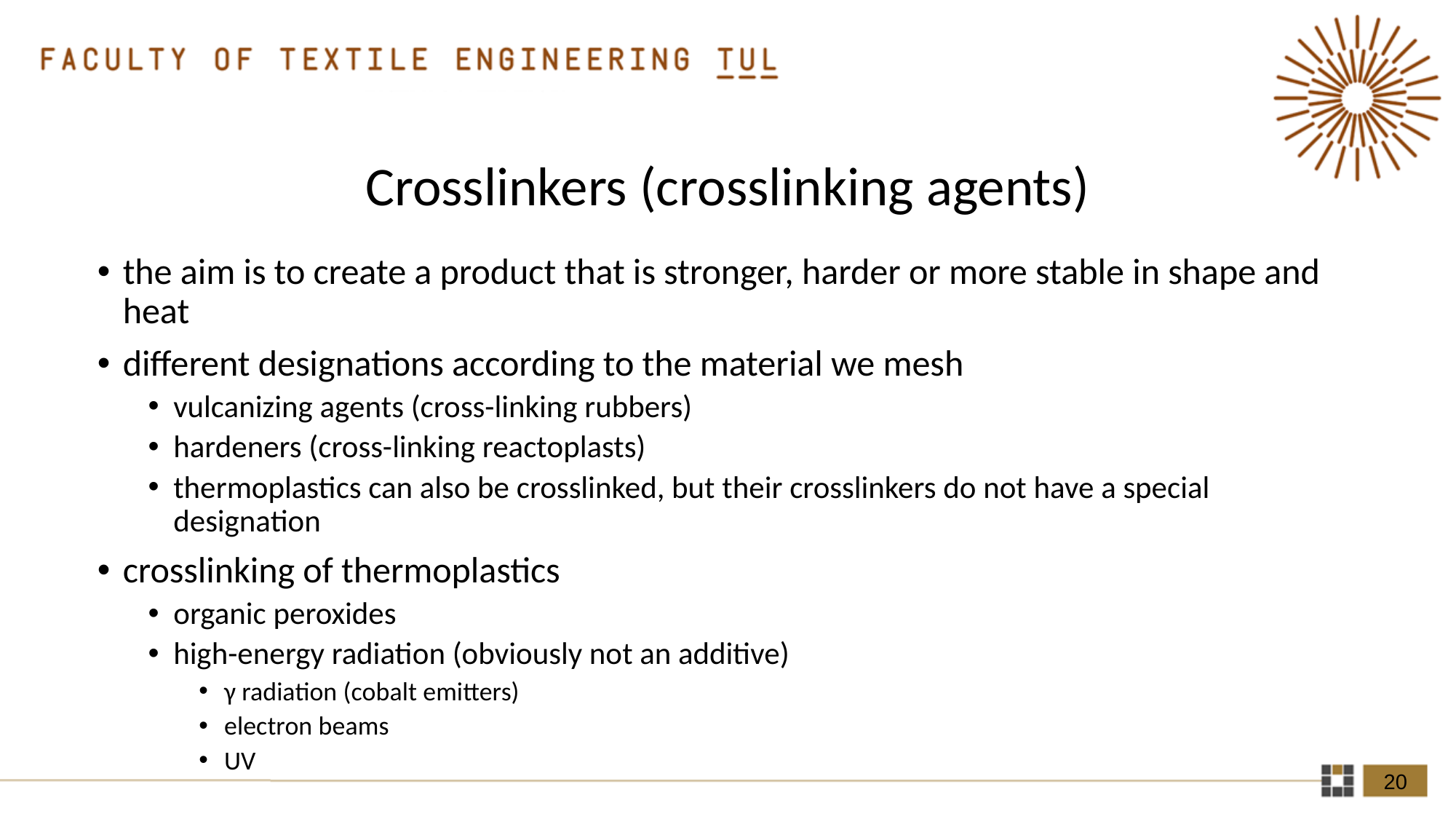

# Crosslinkers (crosslinking agents)
the aim is to create a product that is stronger, harder or more stable in shape and heat
different designations according to the material we mesh
vulcanizing agents (cross-linking rubbers)
hardeners (cross-linking reactoplasts)
thermoplastics can also be crosslinked, but their crosslinkers do not have a special designation
crosslinking of thermoplastics
organic peroxides
high-energy radiation (obviously not an additive)
γ radiation (cobalt emitters)
electron beams
UV
20